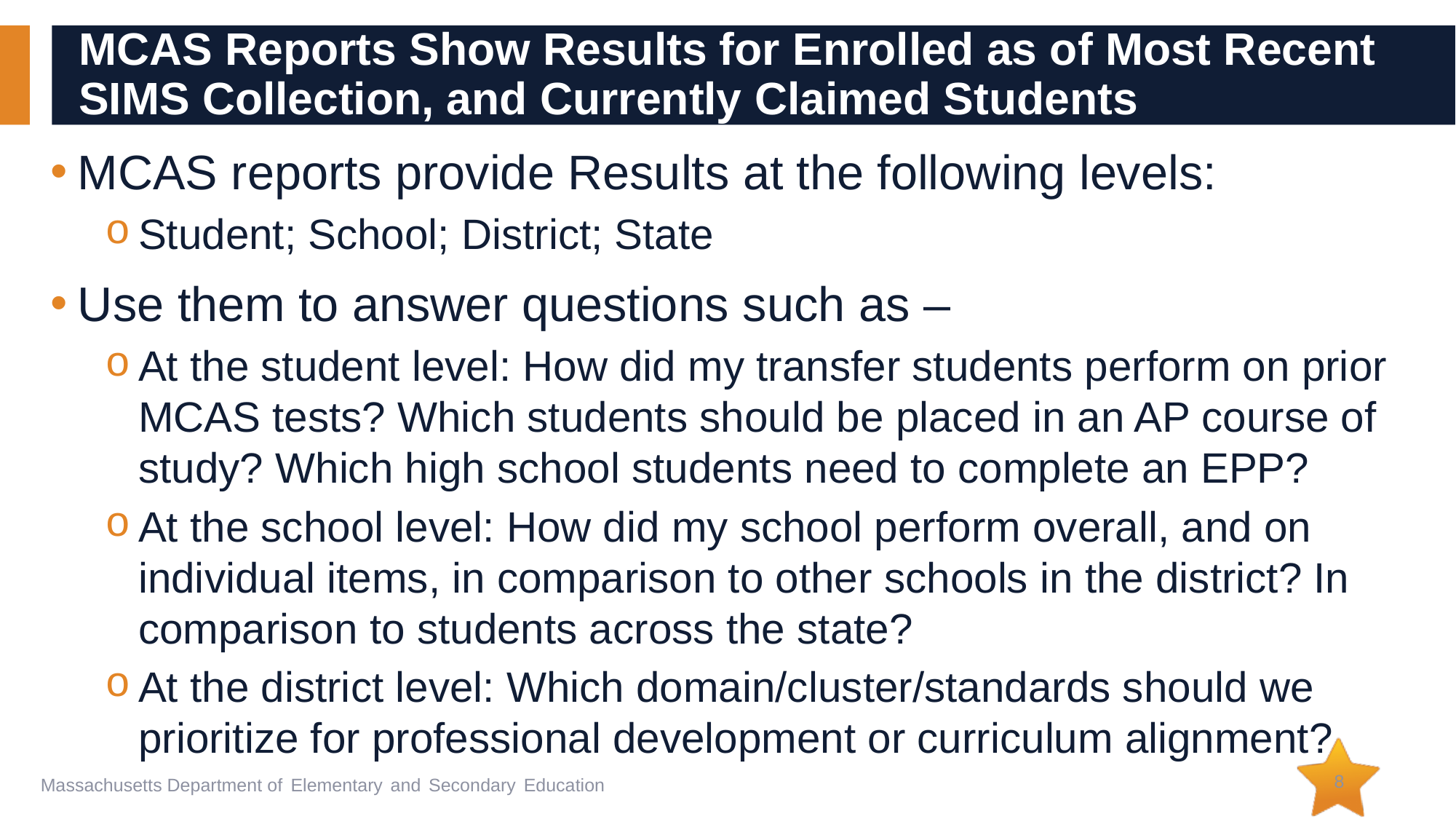

# MCAS Reports Show Results for Enrolled as of Most Recent SIMS Collection, and Currently Claimed Students
MCAS reports provide Results at the following levels:
Student; School; District; State
Use them to answer questions such as –
At the student level: How did my transfer students perform on prior MCAS tests? Which students should be placed in an AP course of study? Which high school students need to complete an EPP?
At the school level: How did my school perform overall, and on individual items, in comparison to other schools in the district? In comparison to students across the state?
At the district level: Which domain/cluster/standards should we prioritize for professional development or curriculum alignment?
8